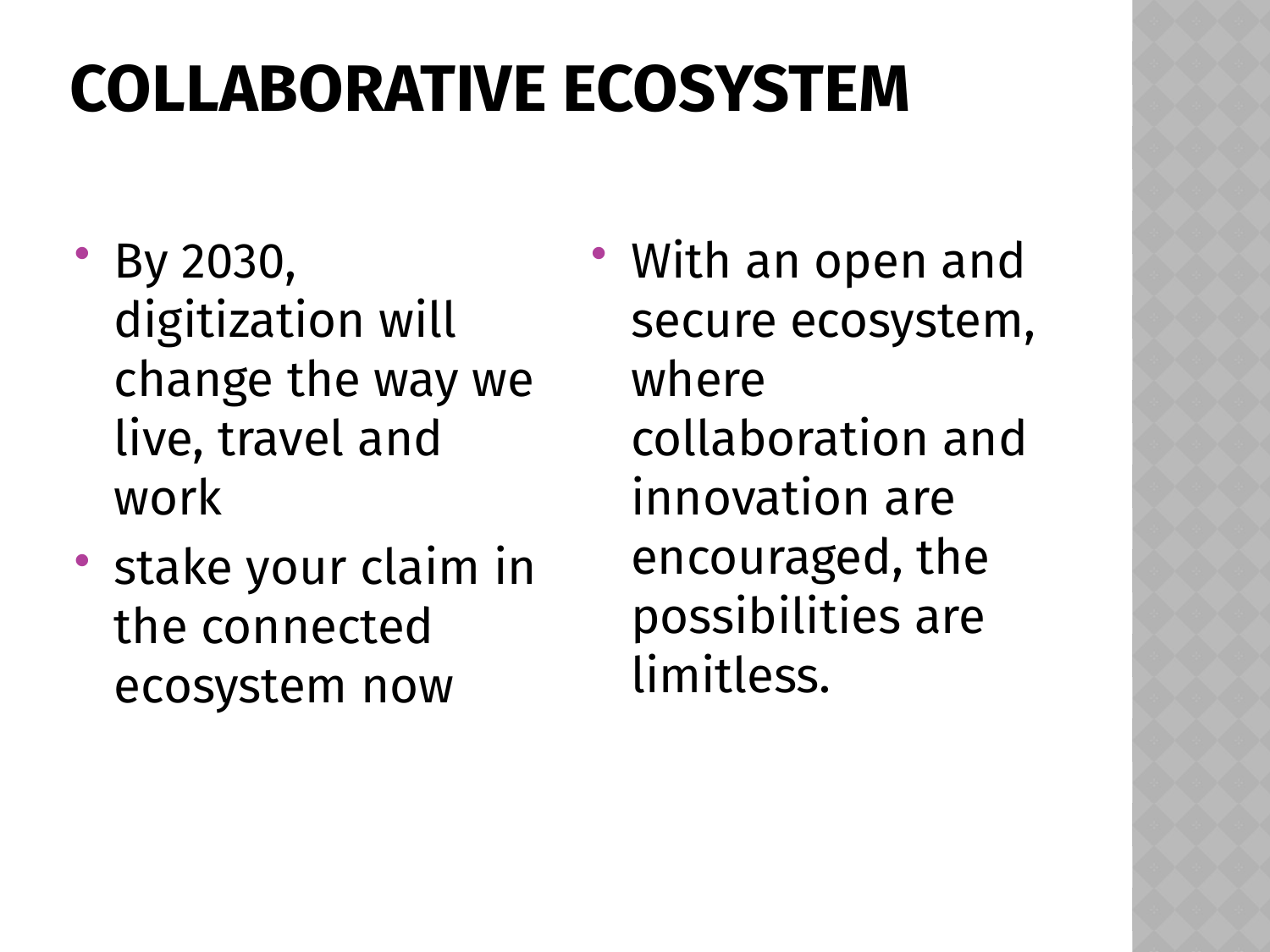

# Collaborative ecosystem
By 2030, digitization will change the way we live, travel and work
stake your claim in the connected ecosystem now
With an open and secure ecosystem, where collaboration and innovation are encouraged, the possibilities are limitless.